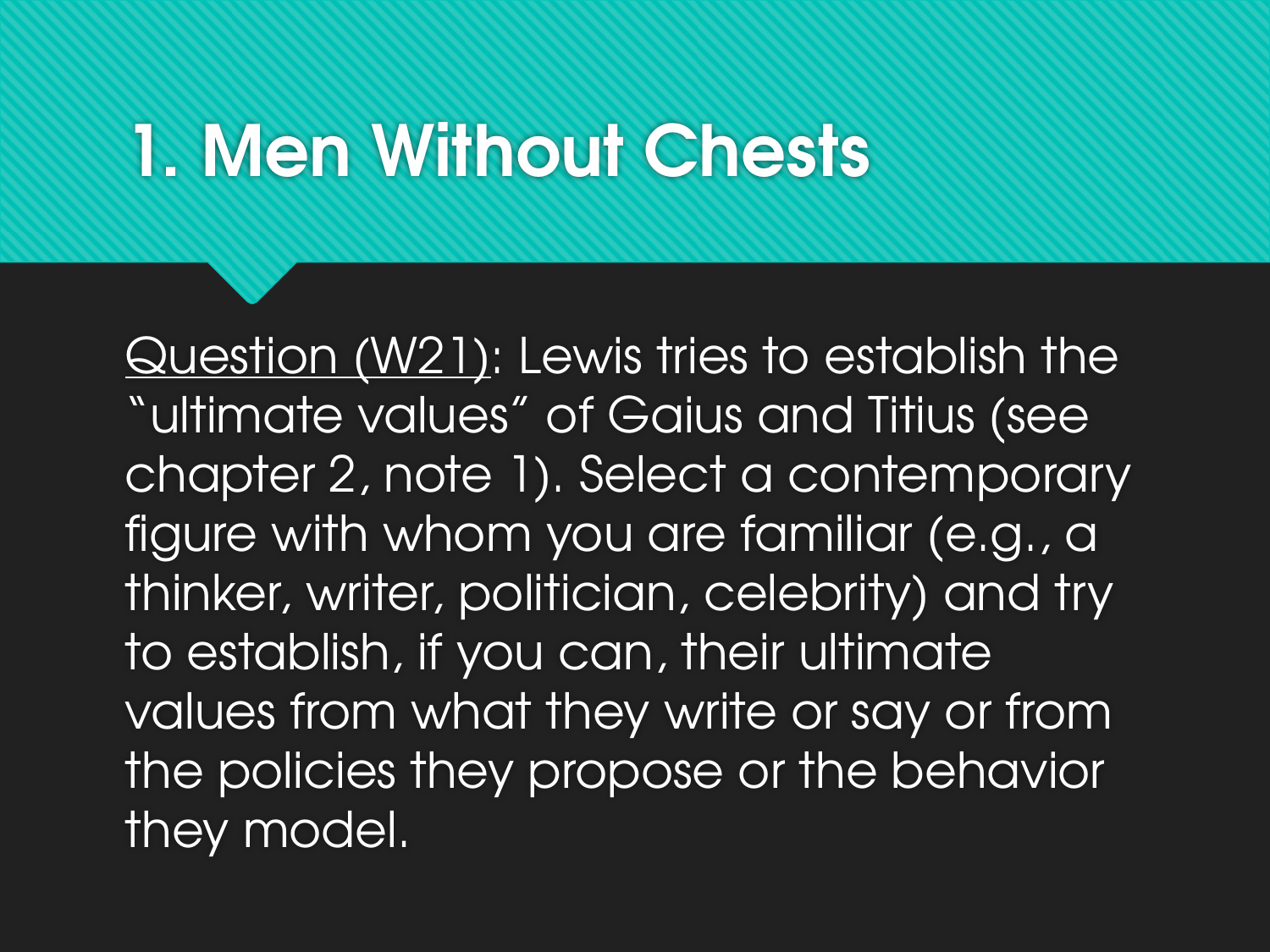

# 1. Men Without Chests
Question (W21): Lewis tries to establish the “ultimate values” of Gaius and Titius (see chapter 2, note 1). Select a contemporary figure with whom you are familiar (e.g., a thinker, writer, politician, celebrity) and try to establish, if you can, their ultimate values from what they write or say or from the policies they propose or the behavior they model.